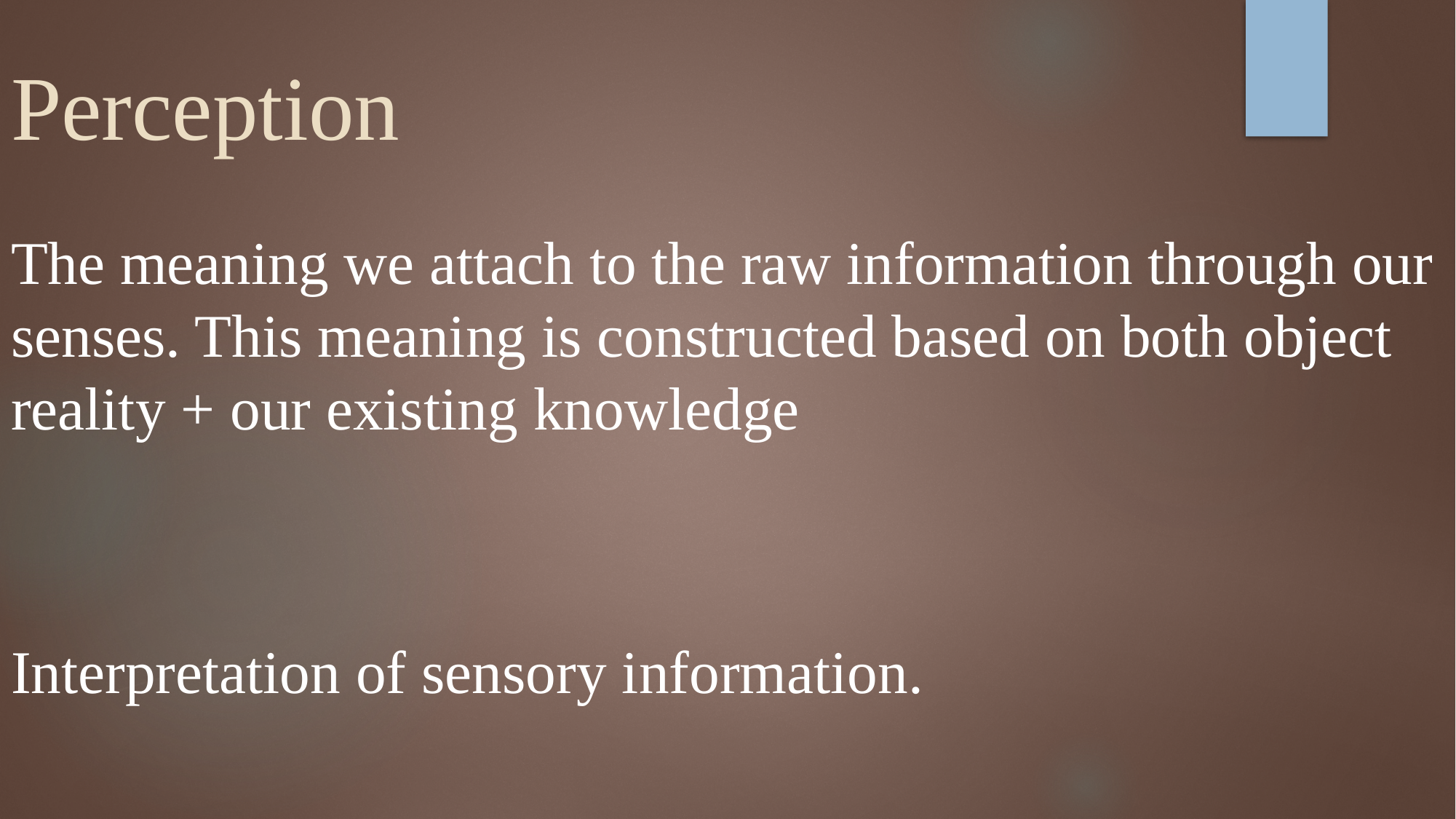

# Perception
The meaning we attach to the raw information through our senses. This meaning is constructed based on both object reality + our existing knowledge

Interpretation of sensory information.